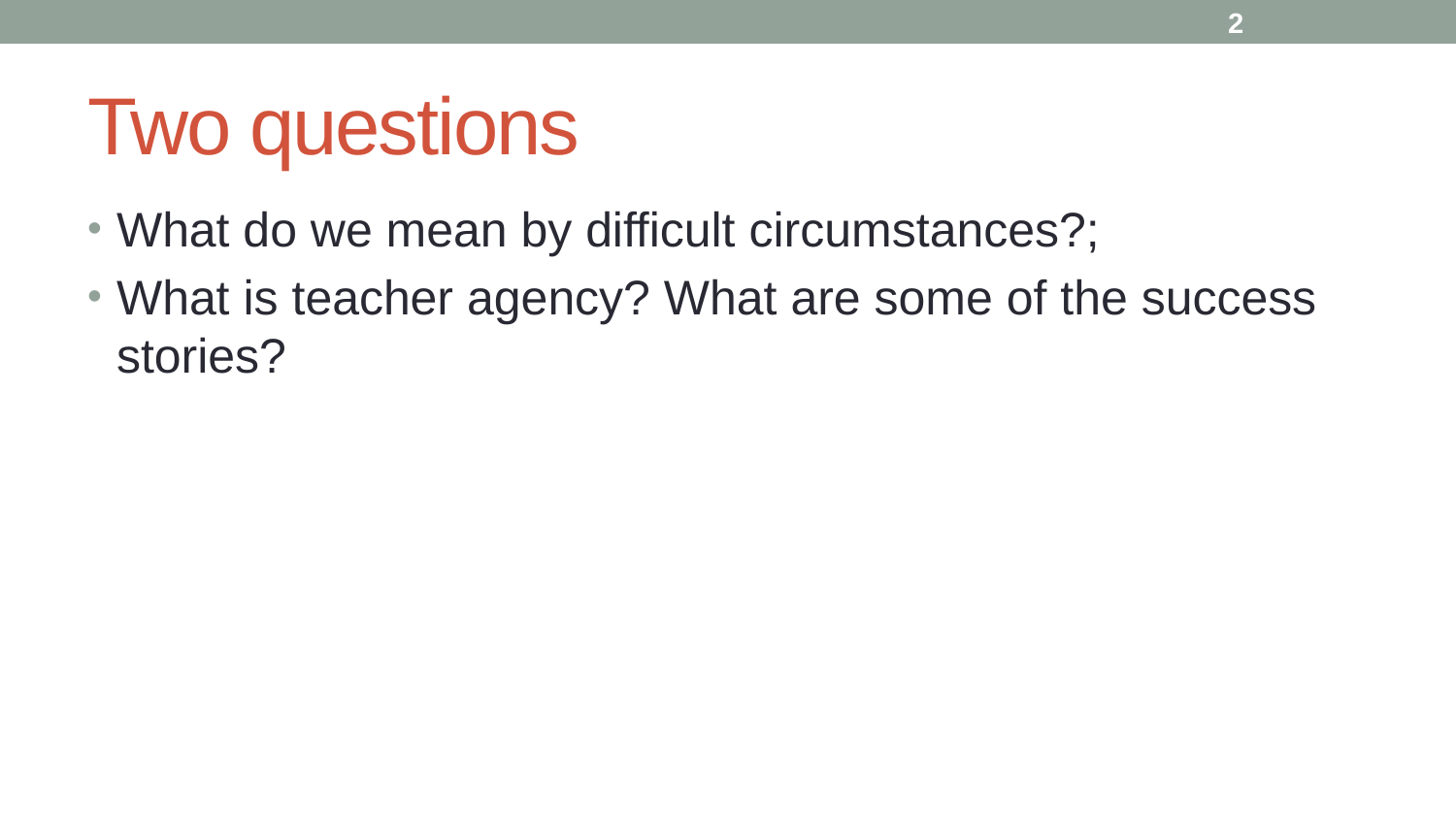

2
# Two questions
What do we mean by difficult circumstances?;
What is teacher agency? What are some of the success stories?